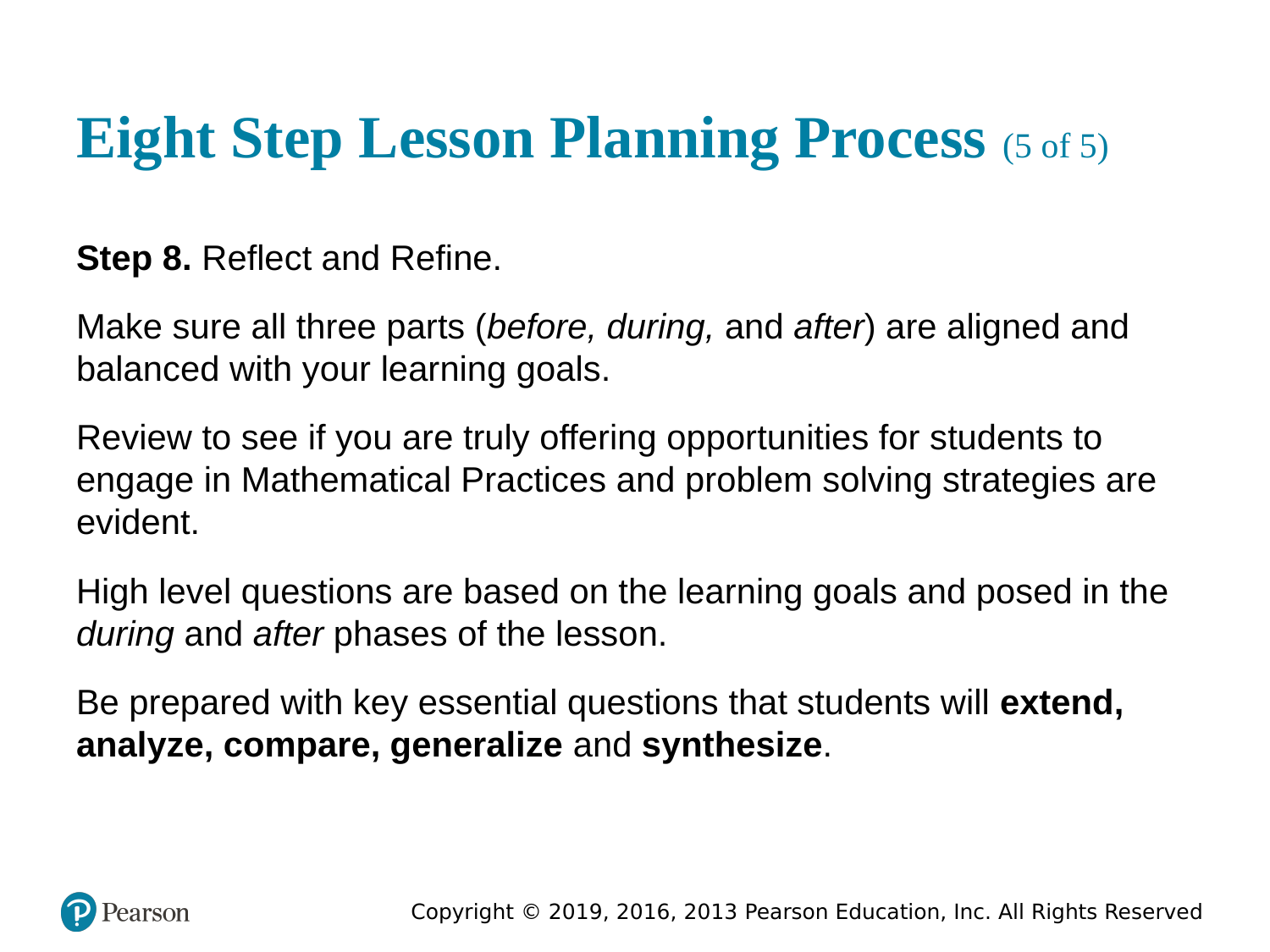

# Eight Step Lesson Planning Process (5 of 5)
Step 8. Reflect and Refine.
Make sure all three parts (before, during, and after) are aligned and balanced with your learning goals.
Review to see if you are truly offering opportunities for students to engage in Mathematical Practices and problem solving strategies are evident.
High level questions are based on the learning goals and posed in the  during and after phases of the lesson.
Be prepared with key essential questions that students will extend, analyze, compare, generalize and synthesize.